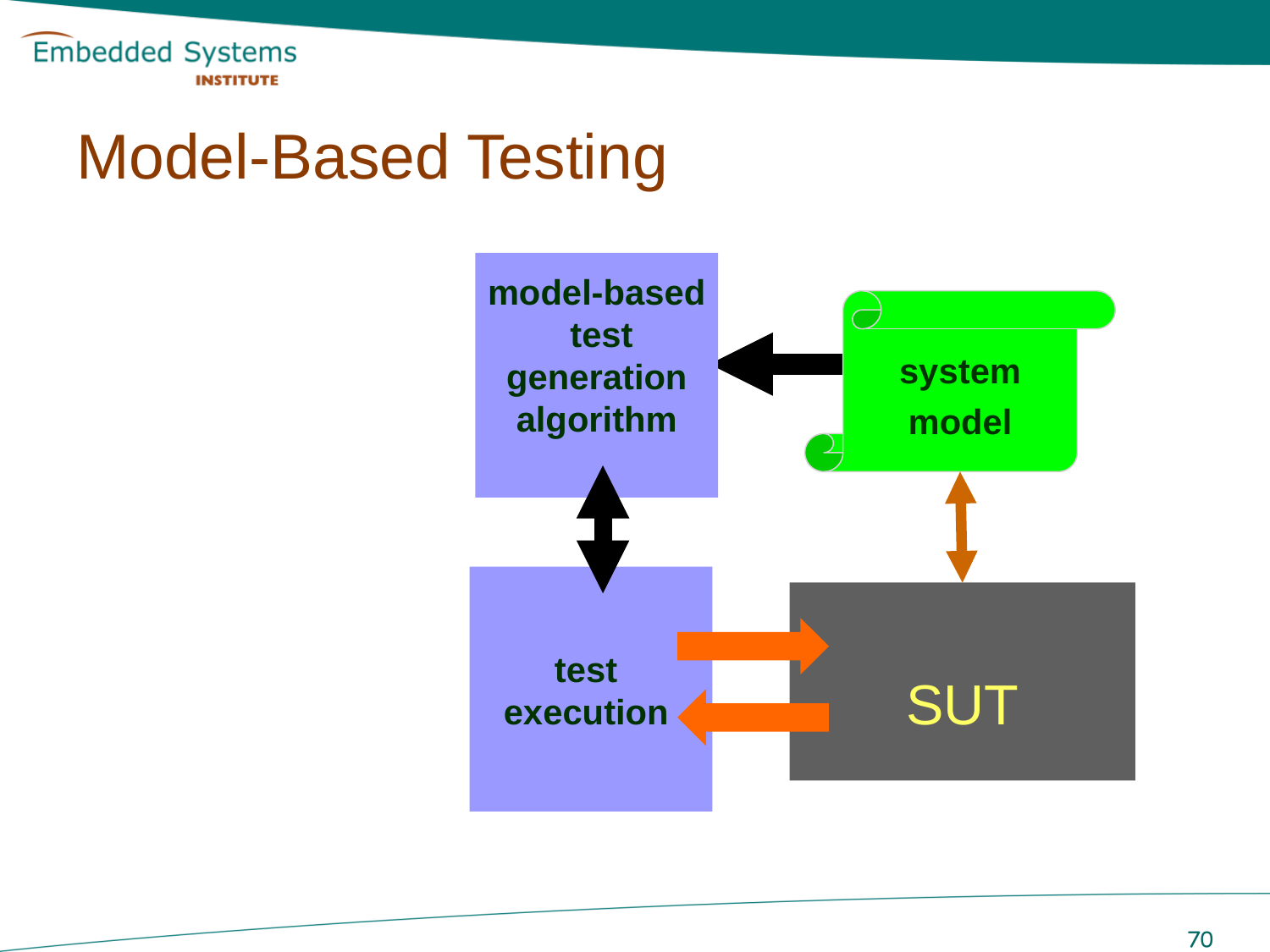

# Model-Based Testing
model-based
 test
generation
algorithm

system
model

Test
cases

TTCN
TTCN

test
execution
SUT

   70